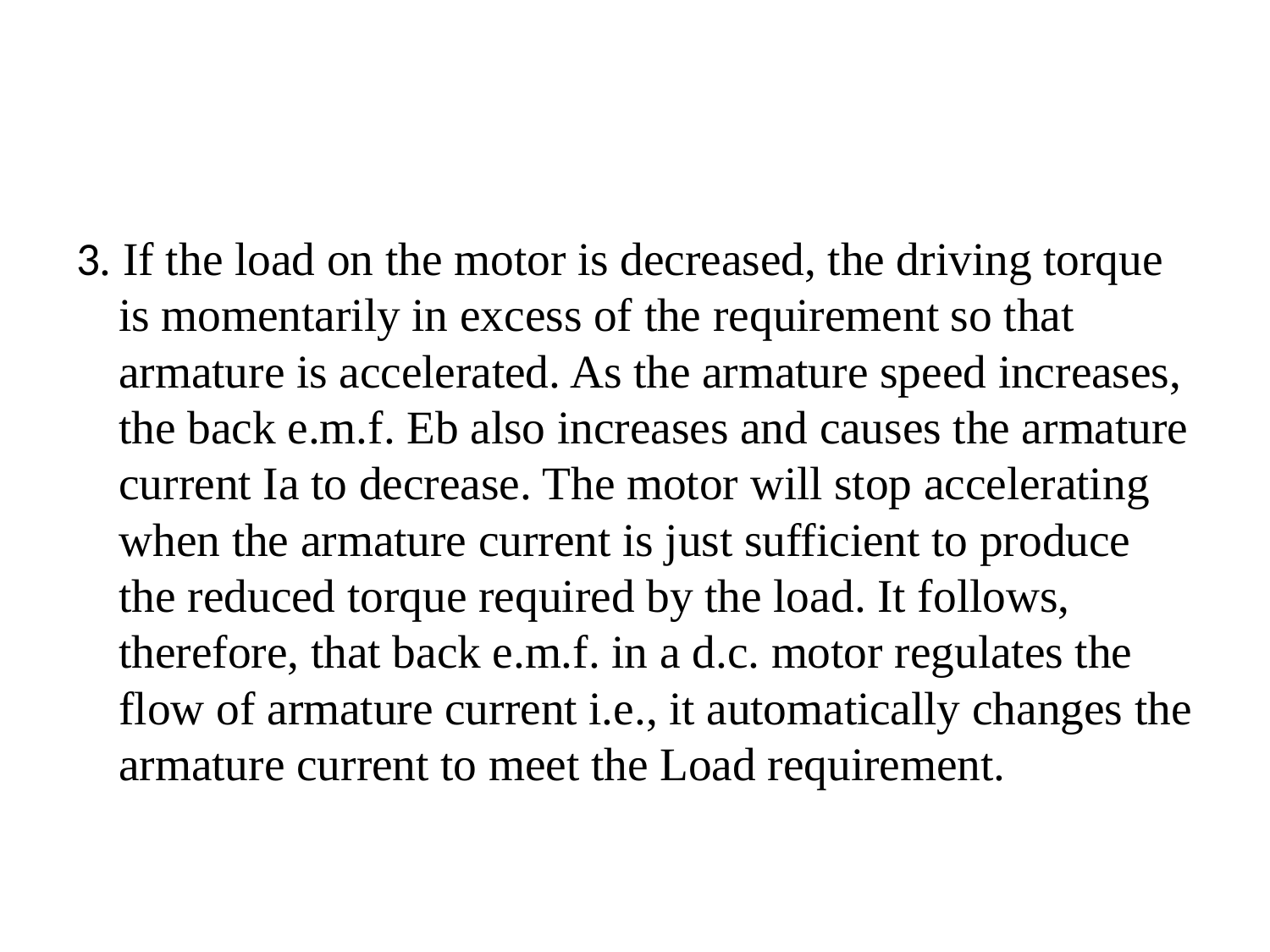

#
3. If the load on the motor is decreased, the driving torque is momentarily in excess of the requirement so that armature is accelerated. As the armature speed increases, the back e.m.f. Eb also increases and causes the armature current Ia to decrease. The motor will stop accelerating when the armature current is just sufficient to produce the reduced torque required by the load. It follows, therefore, that back e.m.f. in a d.c. motor regulates the flow of armature current i.e., it automatically changes the armature current to meet the Load requirement.